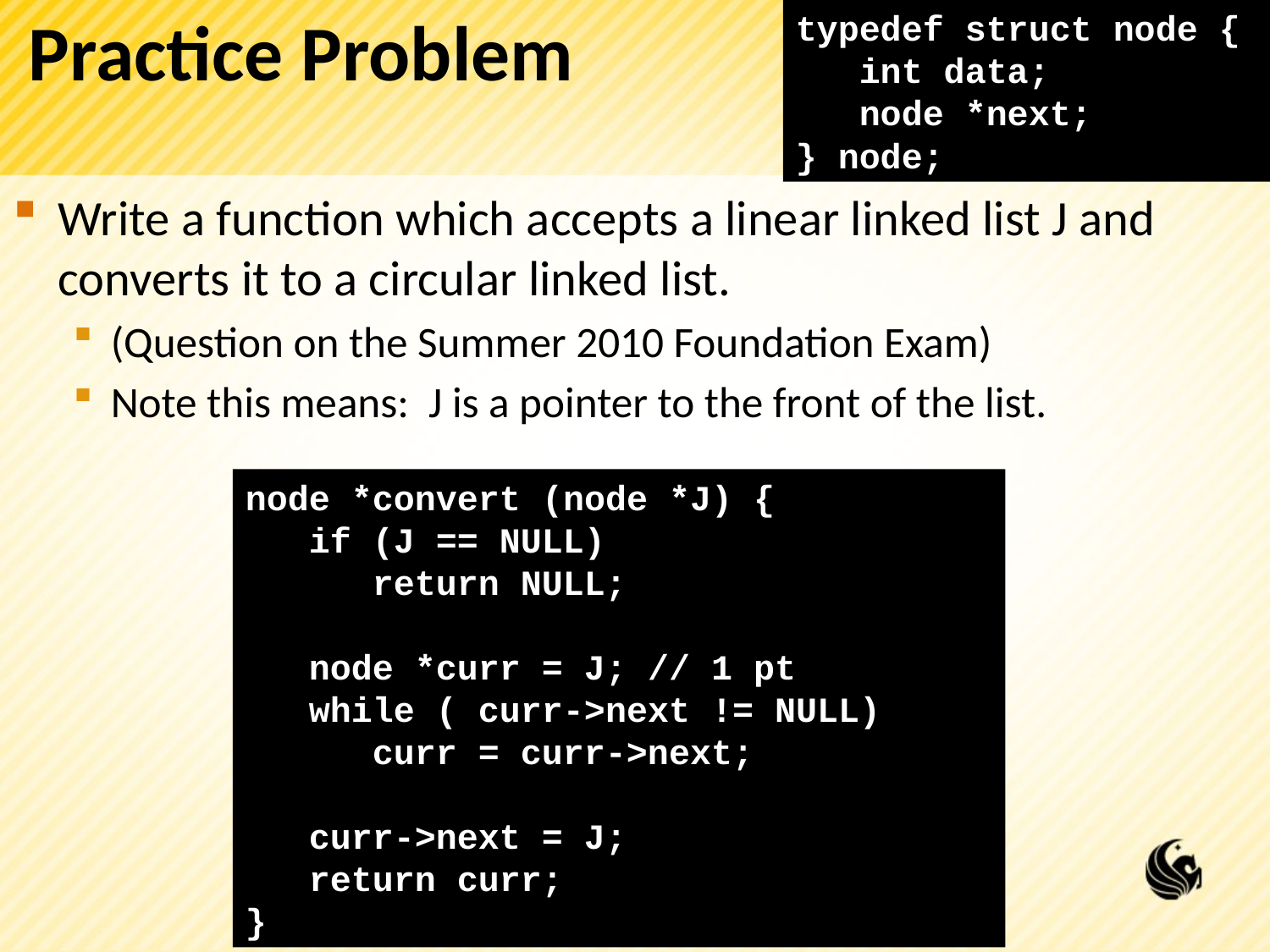

# Practice Problem
typedef struct node {
   int data;
   node *next;
} node;
Write a function which accepts a linear linked list J and converts it to a circular linked list.
(Question on the Summer 2010 Foundation Exam)
Note this means:  J is a pointer to the front of the list.
node *convert (node *J) {
   if (J == NULL)
      return NULL;

   node *curr = J; // 1 pt
   while ( curr->next != NULL)
      curr = curr->next;

   curr->next = J;
   return curr;
}